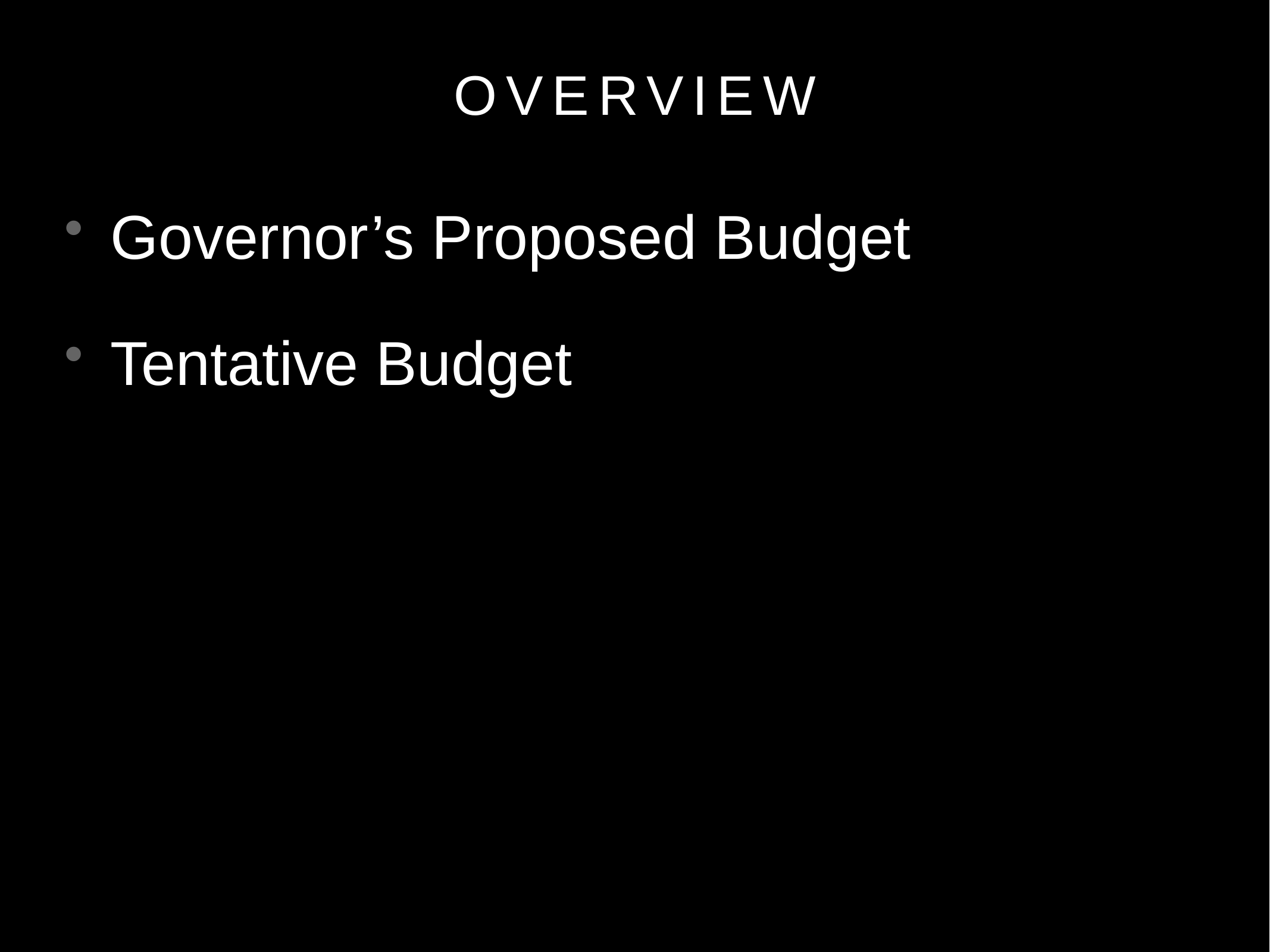

# overview
Governor’s Proposed Budget
Tentative Budget